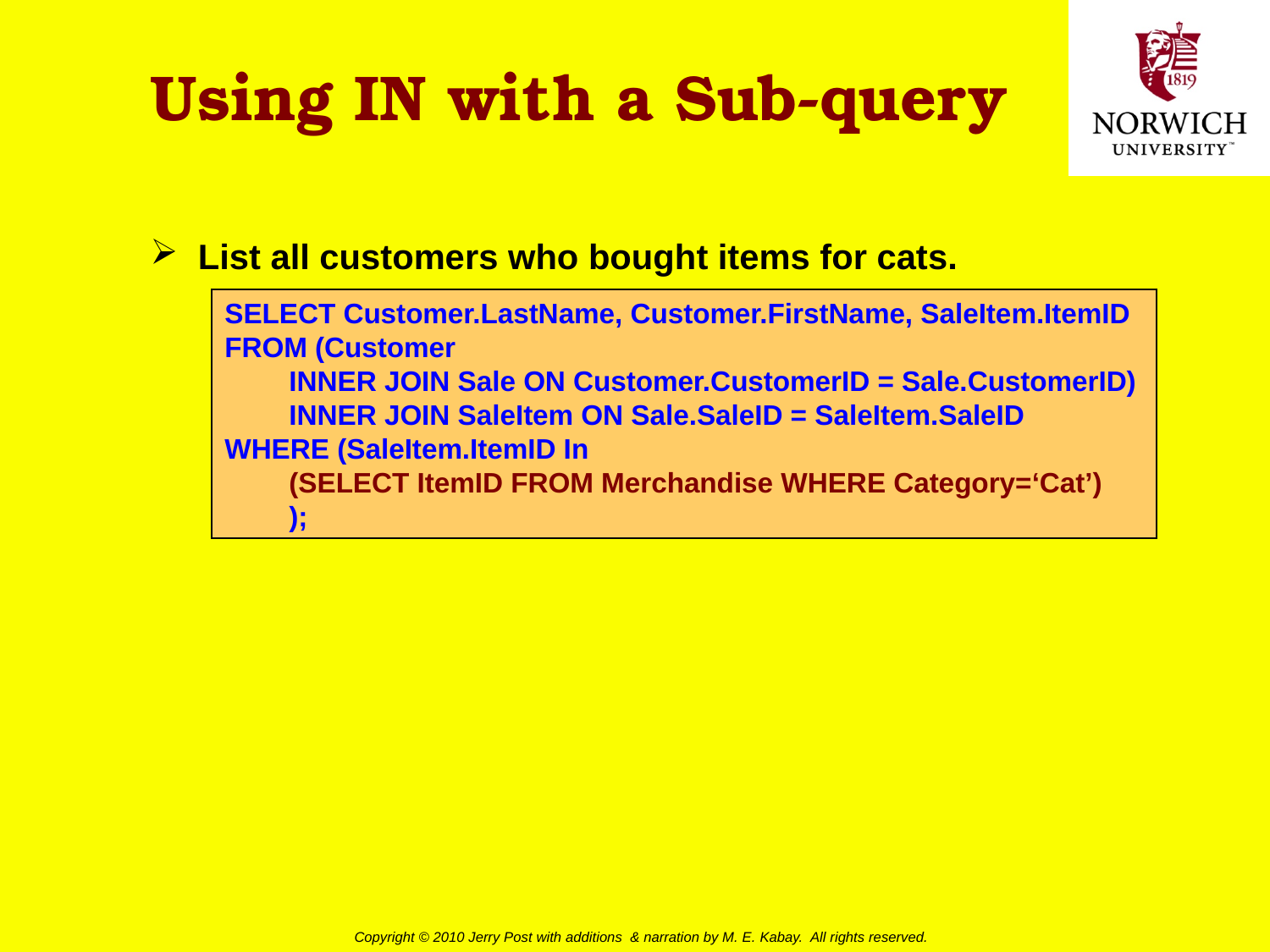

# Using IN with a Sub-query
List all customers who bought items for cats.
SELECT Customer.LastName, Customer.FirstName, SaleItem.ItemID
FROM (Customer
	INNER JOIN Sale ON Customer.CustomerID = Sale.CustomerID)
	INNER JOIN SaleItem ON Sale.SaleID = SaleItem.SaleID
WHERE (SaleItem.ItemID In
	(SELECT ItemID FROM Merchandise WHERE Category=‘Cat’)
	);